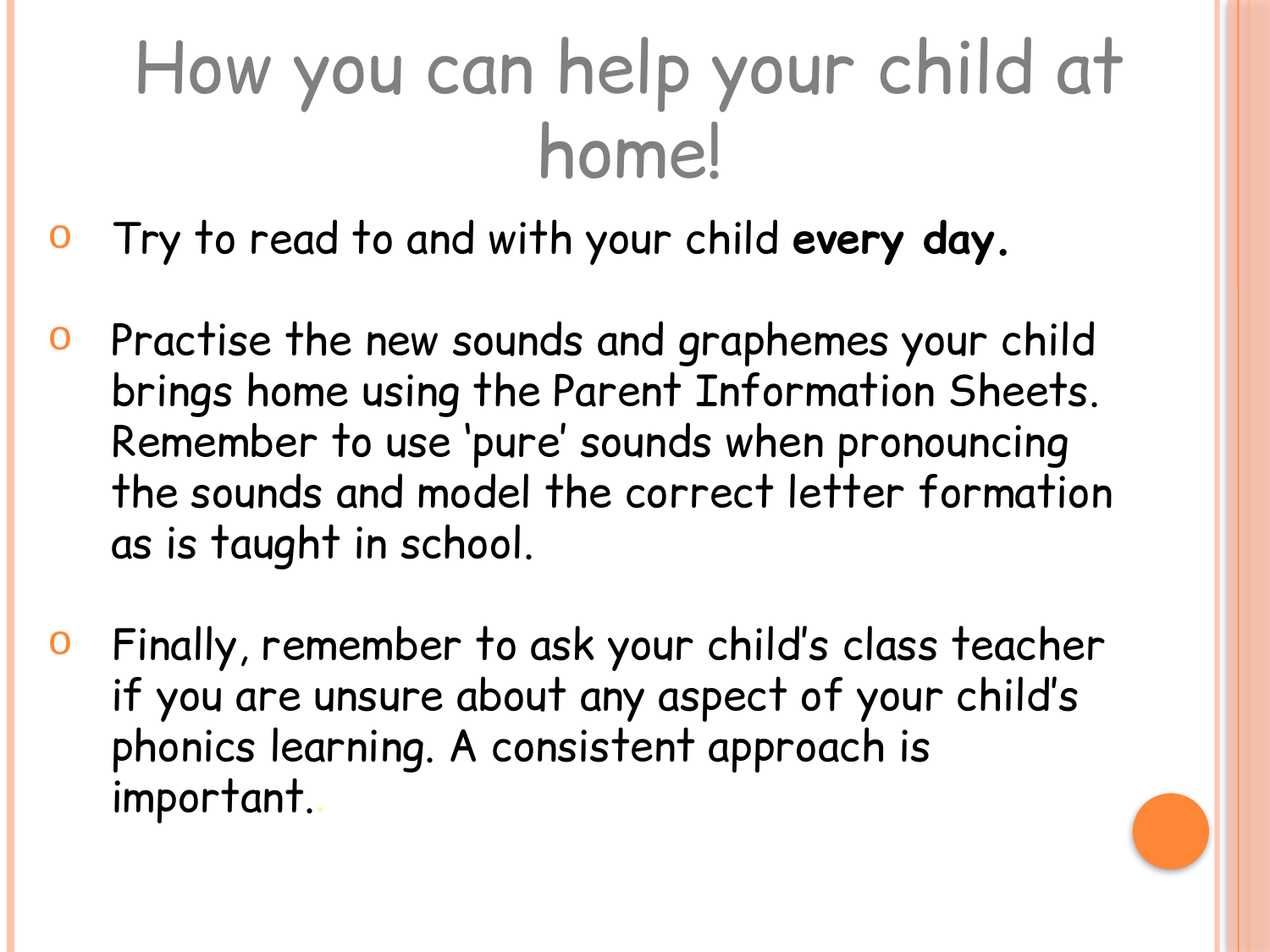

How you can help your child at home!

Try to read to and with your child every day.

Practise the new sounds and graphemes your child brings home using the Parent Information Sheets. Remember to use ‘pure’ sounds when pronouncing the sounds and model the correct letter formation as is taught in school.

Finally, remember to ask your child’s class teacher if you are unsure about any aspect of your child’s phonics learning. A consistent approach is important..